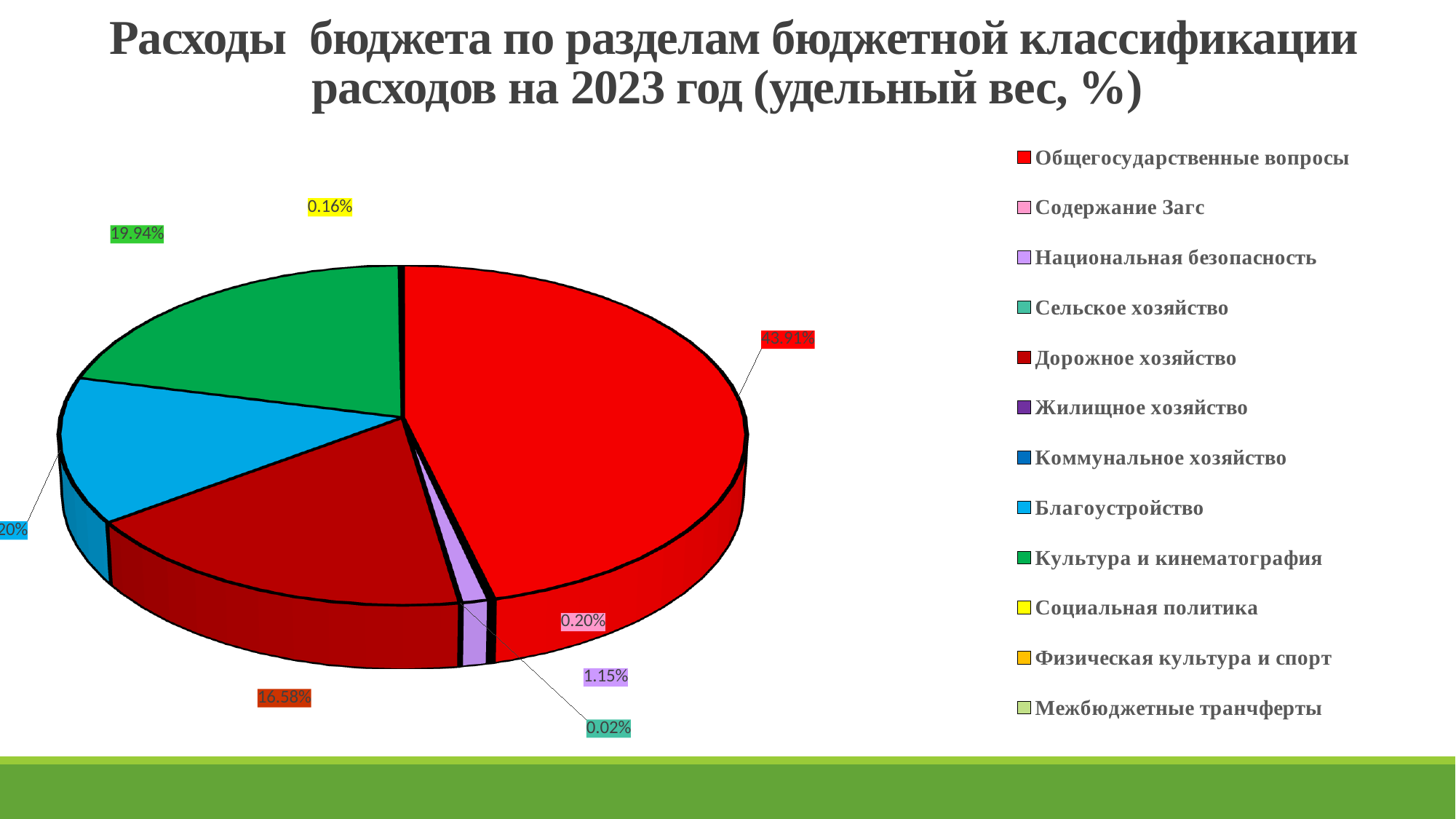

# Расходы  бюджета по разделам бюджетной классификации расходов на 2023 год (удельный вес, %)

[unsupported chart]